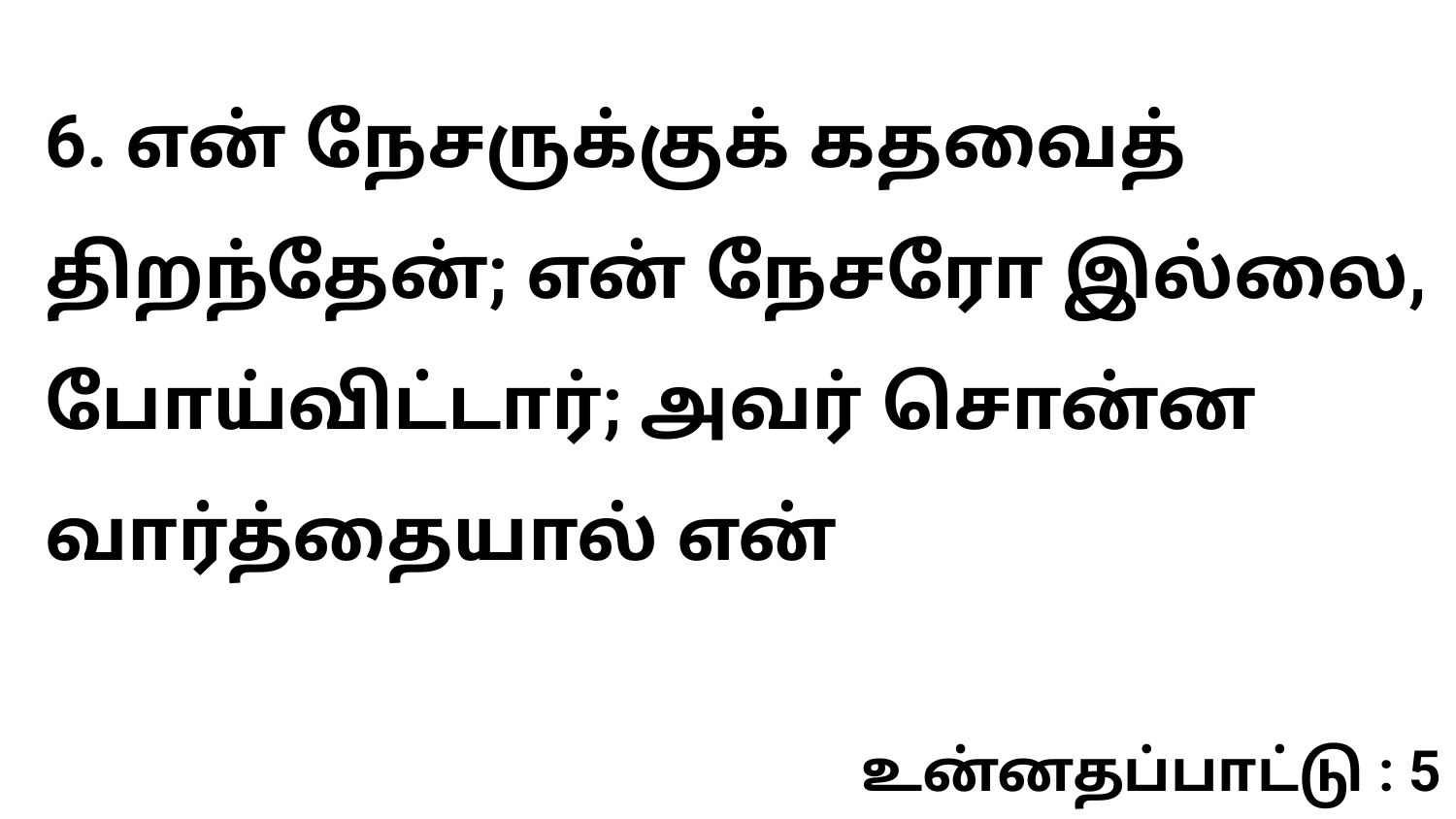

6. என் நேசருக்குக் கதவைத் திறந்தேன்; என் நேசரோ இல்லை, போய்விட்டார்; அவர் சொன்ன வார்த்தையால் என்
உன்னதப்பாட்டு : 5